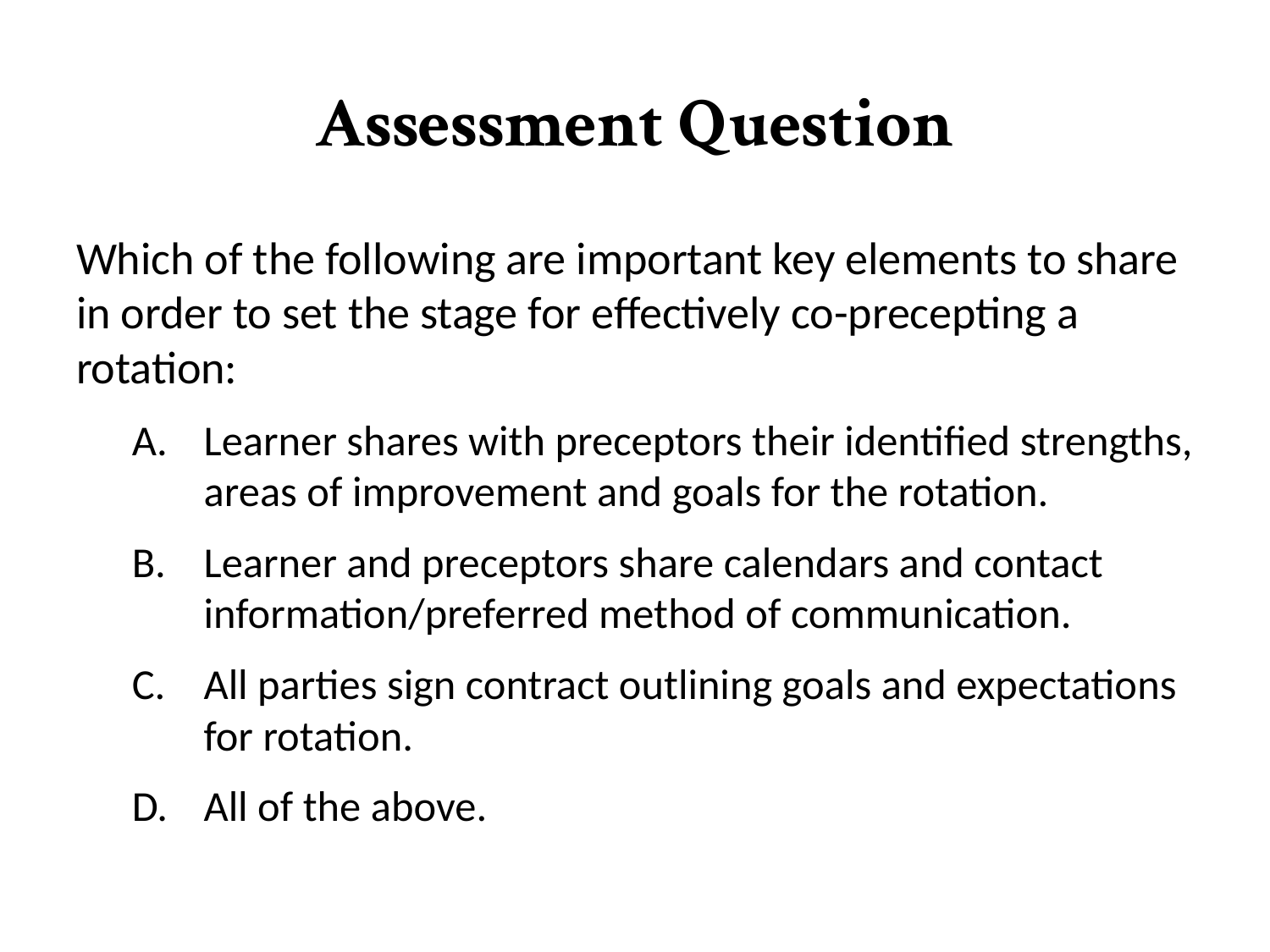

# Assessment Question
Which of the following are important key elements to share in order to set the stage for effectively co-precepting a rotation:
Learner shares with preceptors their identified strengths, areas of improvement and goals for the rotation.
Learner and preceptors share calendars and contact information/preferred method of communication.
All parties sign contract outlining goals and expectations for rotation.
All of the above.